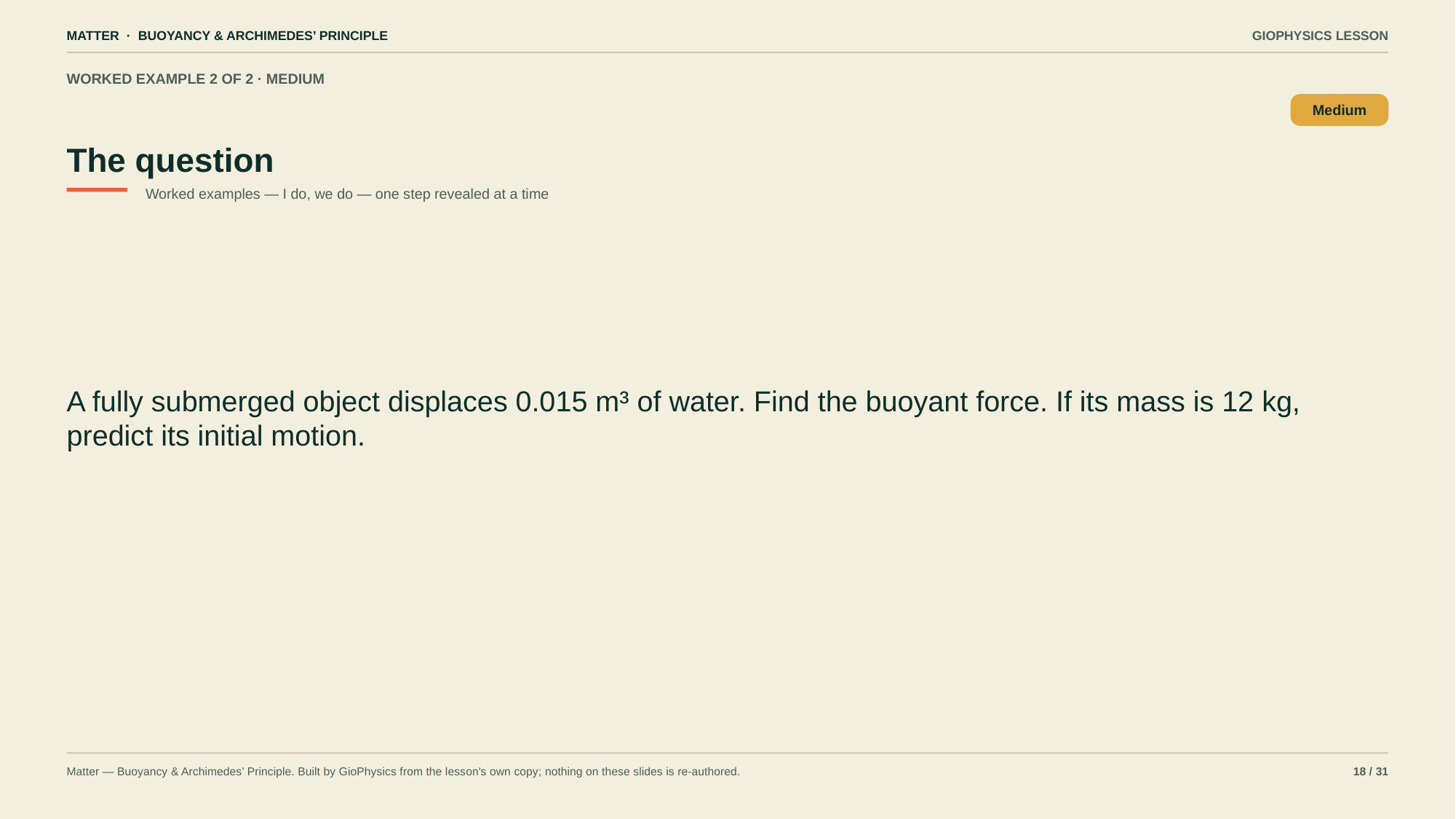

MATTER  ·  BUOYANCY & ARCHIMEDES’ PRINCIPLE
GIOPHYSICS LESSON

WORKED EXAMPLE 2 OF 2 · MEDIUM
The question

Medium
Worked examples — I do, we do — one step revealed at a time

A fully submerged object displaces 0.015 m³ of water. Find the buoyant force. If its mass is 12 kg, predict its initial motion.

Matter — Buoyancy & Archimedes’ Principle. Built by GioPhysics from the lesson's own copy; nothing on these slides is re-authored.
18 / 31